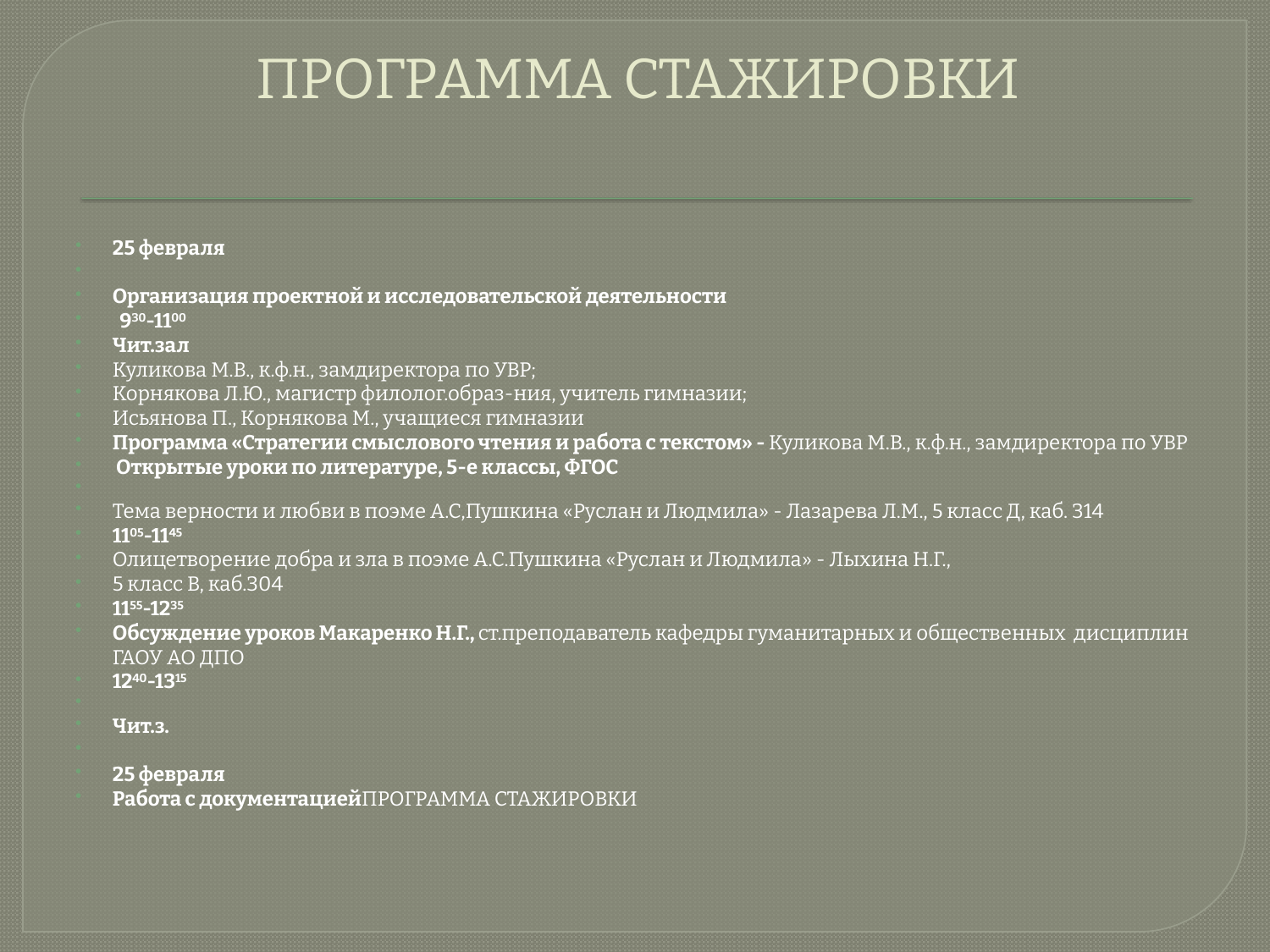

# ПРОГРАММА СТАЖИРОВКИ
25 февраля

Организация проектной и исследовательской деятельности
  930-1100
Чит.зал
Куликова М.В., к.ф.н., замдиректора по УВР;
Корнякова Л.Ю., магистр филолог.образ-ния, учитель гимназии;
Исьянова П., Корнякова М., учащиеся гимназии
Программа «Стратегии смыслового чтения и работа с текстом» - Куликова М.В., к.ф.н., замдиректора по УВР
 Открытые уроки по литературе, 5-е классы, ФГОС

Тема верности и любви в поэме А.С,Пушкина «Руслан и Людмила» - Лазарева Л.М., 5 класс Д, каб. 314
1105-1145
Олицетворение добра и зла в поэме А.С.Пушкина «Руслан и Людмила» - Лыхина Н.Г.,
5 класс В, каб.304
1155-1235
Обсуждение уроков Макаренко Н.Г., ст.преподаватель кафедры гуманитарных и общественных  дисциплин ГАОУ АО ДПО
1240-1315

Чит.з.

25 февраля
Работа с документациейПРОГРАММА СТАЖИРОВКИ